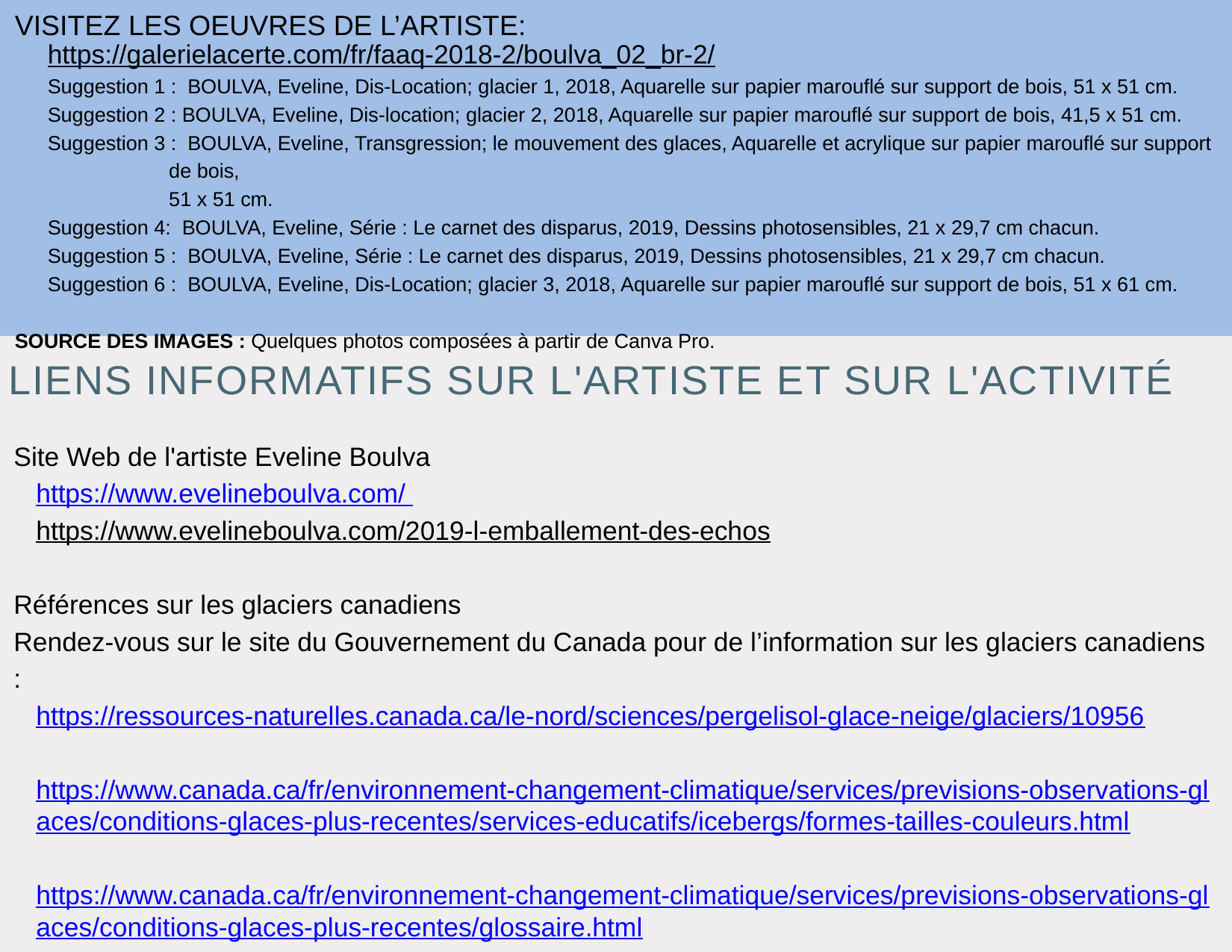

VISITEZ LES OEUVRES DE L’ARTISTE:
https://galerielacerte.com/fr/faaq-2018-2/boulva_02_br-2/
Suggestion 1 :  BOULVA, Eveline, Dis-Location; glacier 1, 2018, Aquarelle sur papier marouflé sur support de bois, 51 x 51 cm.
Suggestion 2 : BOULVA, Eveline, Dis-location; glacier 2, 2018, Aquarelle sur papier marouflé sur support de bois, 41,5 x 51 cm.
Suggestion 3 :  BOULVA, Eveline, Transgression; le mouvement des glaces, Aquarelle et acrylique sur papier marouflé sur support de bois,
51 x 51 cm.
Suggestion 4:  BOULVA, Eveline, Série : Le carnet des disparus, 2019, Dessins photosensibles, 21 x 29,7 cm chacun.
Suggestion 5 :  BOULVA, Eveline, Série : Le carnet des disparus, 2019, Dessins photosensibles, 21 x 29,7 cm chacun.
Suggestion 6 :  BOULVA, Eveline, Dis-Location; glacier 3, 2018, Aquarelle sur papier marouflé sur support de bois, 51 x 61 cm.

Source des images : Quelques photos composées à partir de Canva Pro.
LIENS INFORMATIFS SUR L'ARTISTE ET SUR L'ACTIVITÉ

Site Web de l'artiste Eveline Boulva
https://www.evelineboulva.com/
https://www.evelineboulva.com/2019-l-emballement-des-echos

Références sur les glaciers canadiens
Rendez-vous sur le site du Gouvernement du Canada pour de l’information sur les glaciers canadiens :
https://ressources-naturelles.canada.ca/le-nord/sciences/pergelisol-glace-neige/glaciers/10956

https://www.canada.ca/fr/environnement-changement-climatique/services/previsions-observations-glaces/conditions-glaces-plus-recentes/services-educatifs/icebergs/formes-tailles-couleurs.html

https://www.canada.ca/fr/environnement-changement-climatique/services/previsions-observations-glaces/conditions-glaces-plus-recentes/glossaire.html